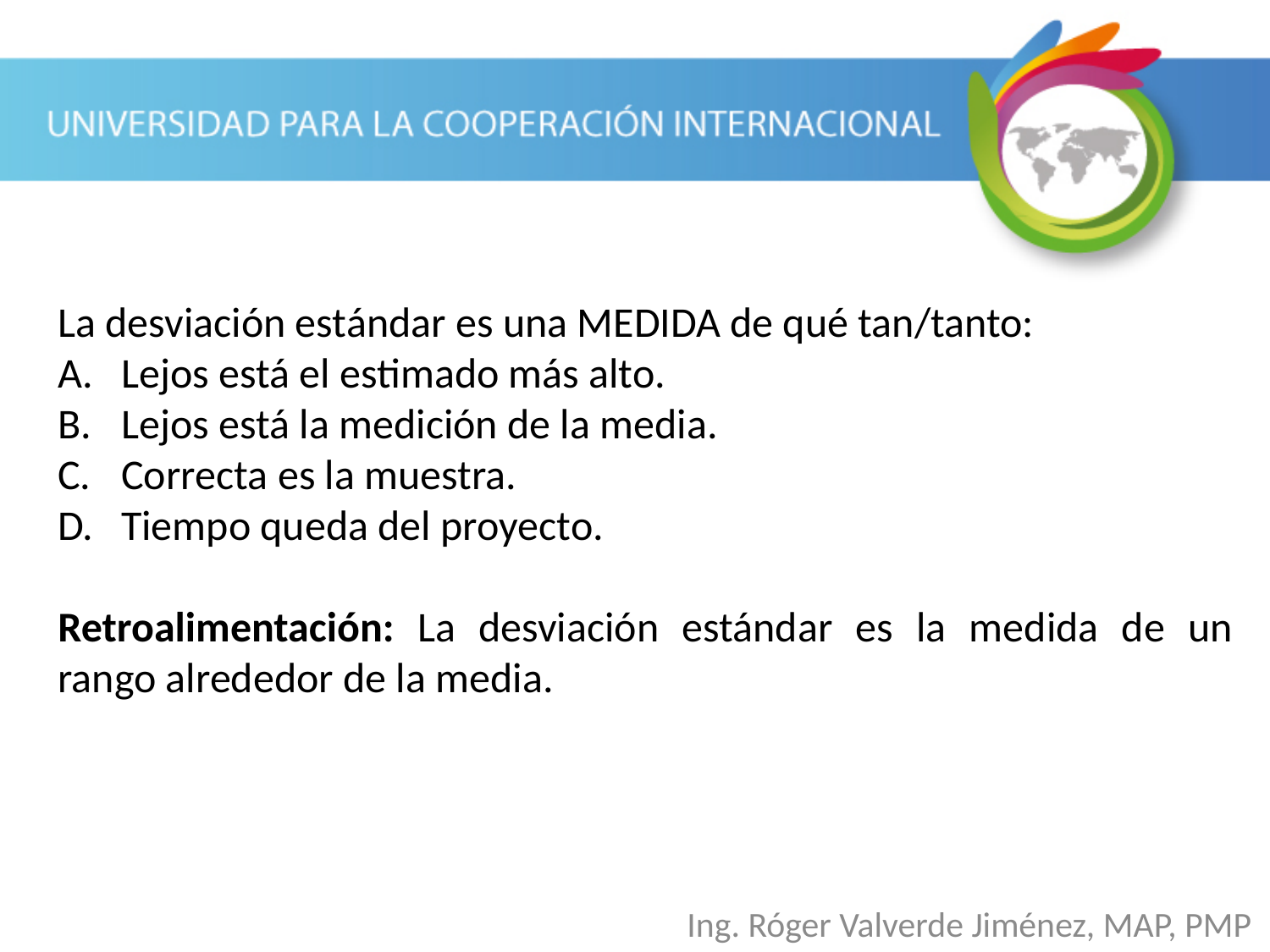

La desviación estándar es una MEDIDA de qué tan/tanto:
Lejos está el estimado más alto.
Lejos está la medición de la media.
Correcta es la muestra.
Tiempo queda del proyecto.

Retroalimentación: La desviación estándar es la medida de un rango alrededor de la media.

Ing. Róger Valverde Jiménez, MAP, PMP